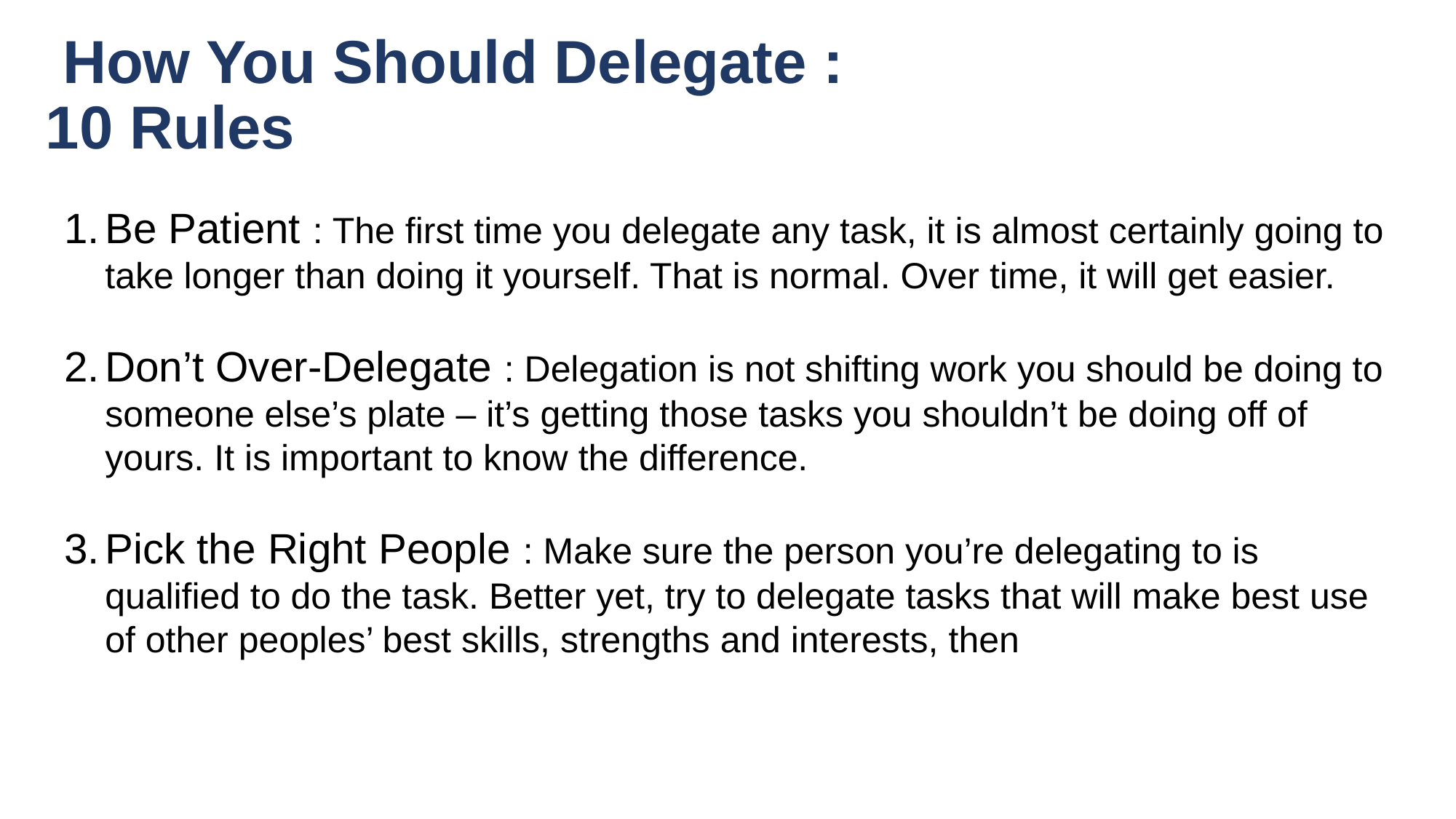

# How You Should Delegate : 10 Rules
Be Patient : The first time you delegate any task, it is almost certainly going to take longer than doing it yourself. That is normal. Over time, it will get easier.

Don’t Over-Delegate : Delegation is not shifting work you should be doing to someone else’s plate – it’s getting those tasks you shouldn’t be doing off of yours. It is important to know the difference.

Pick the Right People : Make sure the person you’re delegating to is qualified to do the task. Better yet, try to delegate tasks that will make best use of other peoples’ best skills, strengths and interests, then